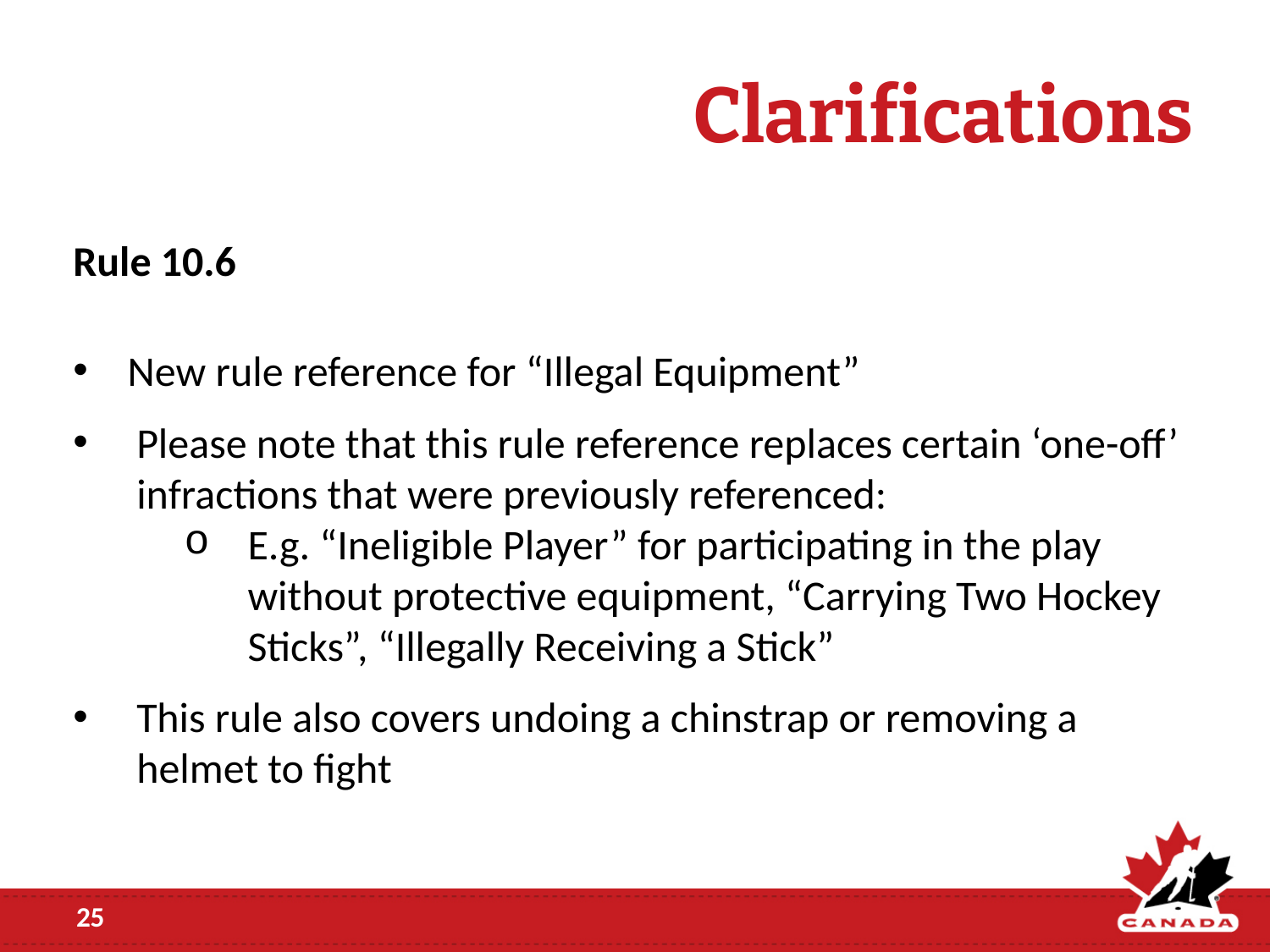

# Clarifications
Rule 10.6

New rule reference for “Illegal Equipment”

Please note that this rule reference replaces certain ‘one-off’ infractions that were previously referenced:
E.g. “Ineligible Player” for participating in the play without protective equipment, “Carrying Two Hockey Sticks”, “Illegally Receiving a Stick”

This rule also covers undoing a chinstrap or removing a helmet to fight
25